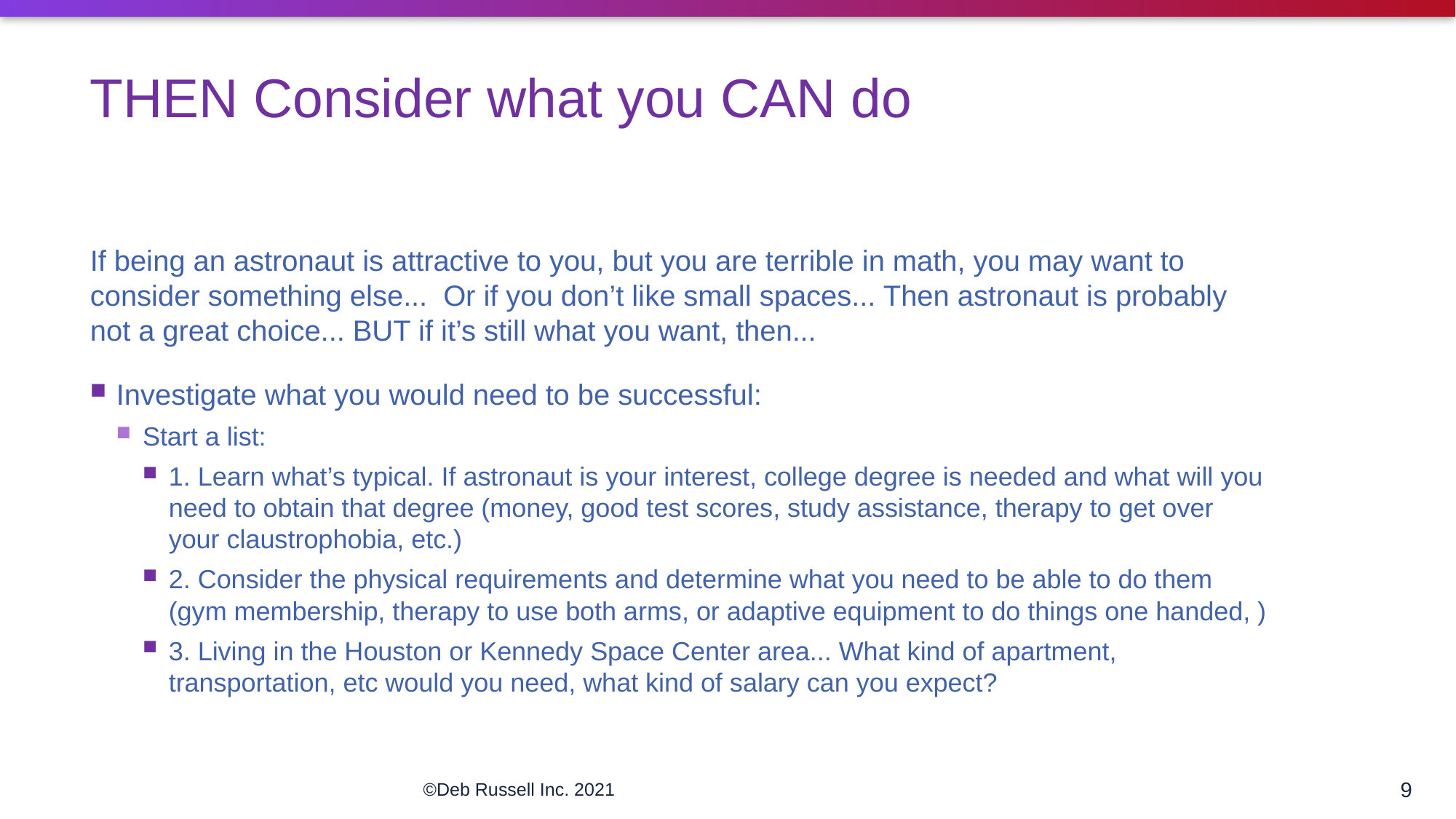

# THEN Consider what you CAN do
If being an astronaut is attractive to you, but you are terrible in math, you may want to consider something else...  Or if you don’t like small spaces... Then astronaut is probably not a great choice... BUT if it’s still what you want, then...
Investigate what you would need to be successful:
Start a list:
1. Learn what’s typical. If astronaut is your interest, college degree is needed and what will you need to obtain that degree (money, good test scores, study assistance, therapy to get over your claustrophobia, etc.)
2. Consider the physical requirements and determine what you need to be able to do them (gym membership, therapy to use both arms, or adaptive equipment to do things one handed, )
3. Living in the Houston or Kennedy Space Center area... What kind of apartment, transportation, etc would you need, what kind of salary can you expect?
9